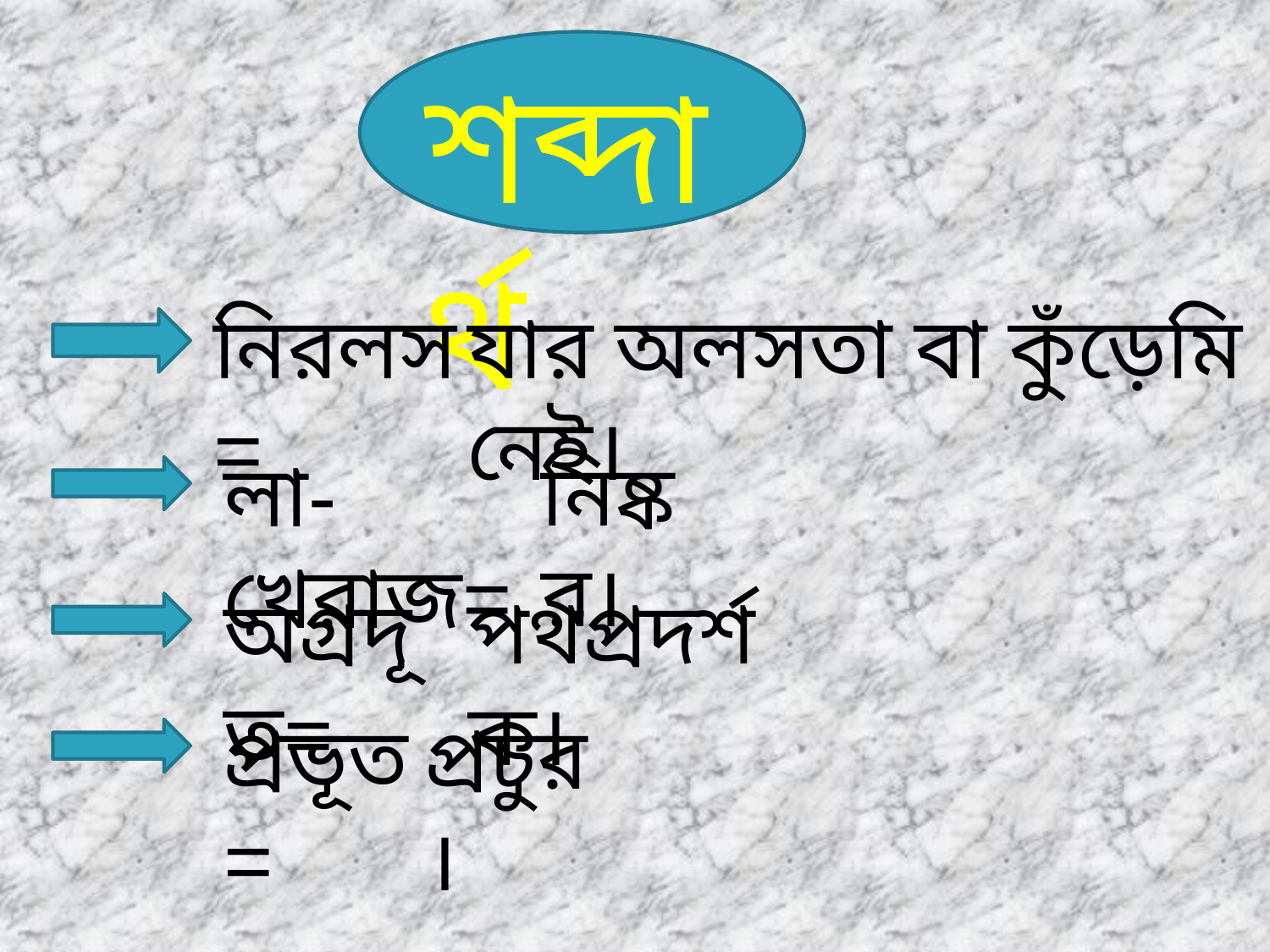

শব্দার্থ
নিরলস=
যার অলসতা বা কুঁড়েমি নেই।

নিষ্কর।
লা-খেরাজ=

অগ্রদূত=
পথপ্রদর্শক।

প্রভূত=
প্রচুর।